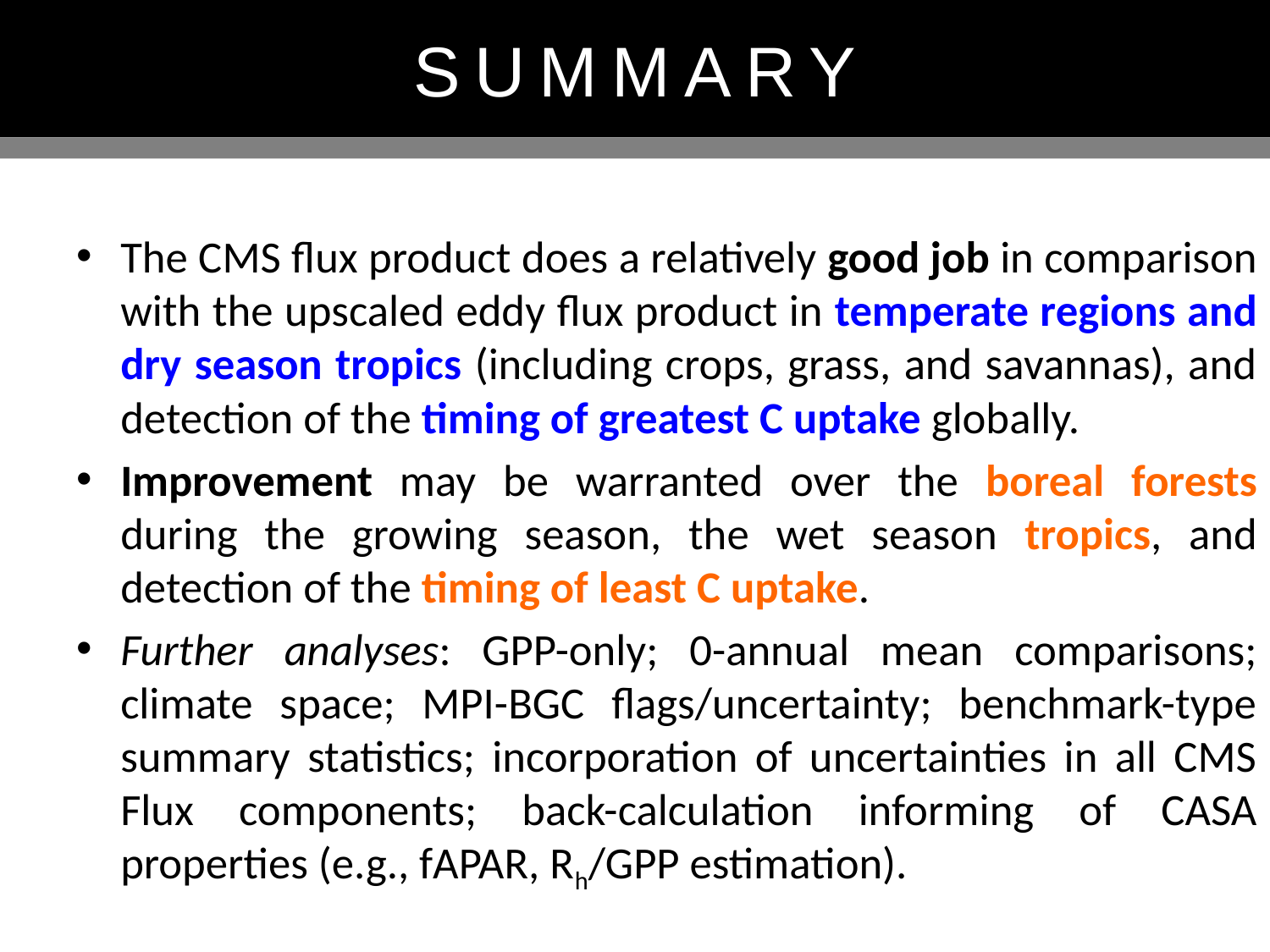

# SUMMARY

The CMS flux product does a relatively good job in comparison with the upscaled eddy flux product in temperate regions and dry season tropics (including crops, grass, and savannas), and detection of the timing of greatest C uptake globally.
Improvement may be warranted over the boreal forests during the growing season, the wet season tropics, and detection of the timing of least C uptake.
Further analyses: GPP-only; 0-annual mean comparisons; climate space; MPI-BGC flags/uncertainty; benchmark-type summary statistics; incorporation of uncertainties in all CMS Flux components; back-calculation informing of CASA properties (e.g., fAPAR, Rh/GPP estimation).